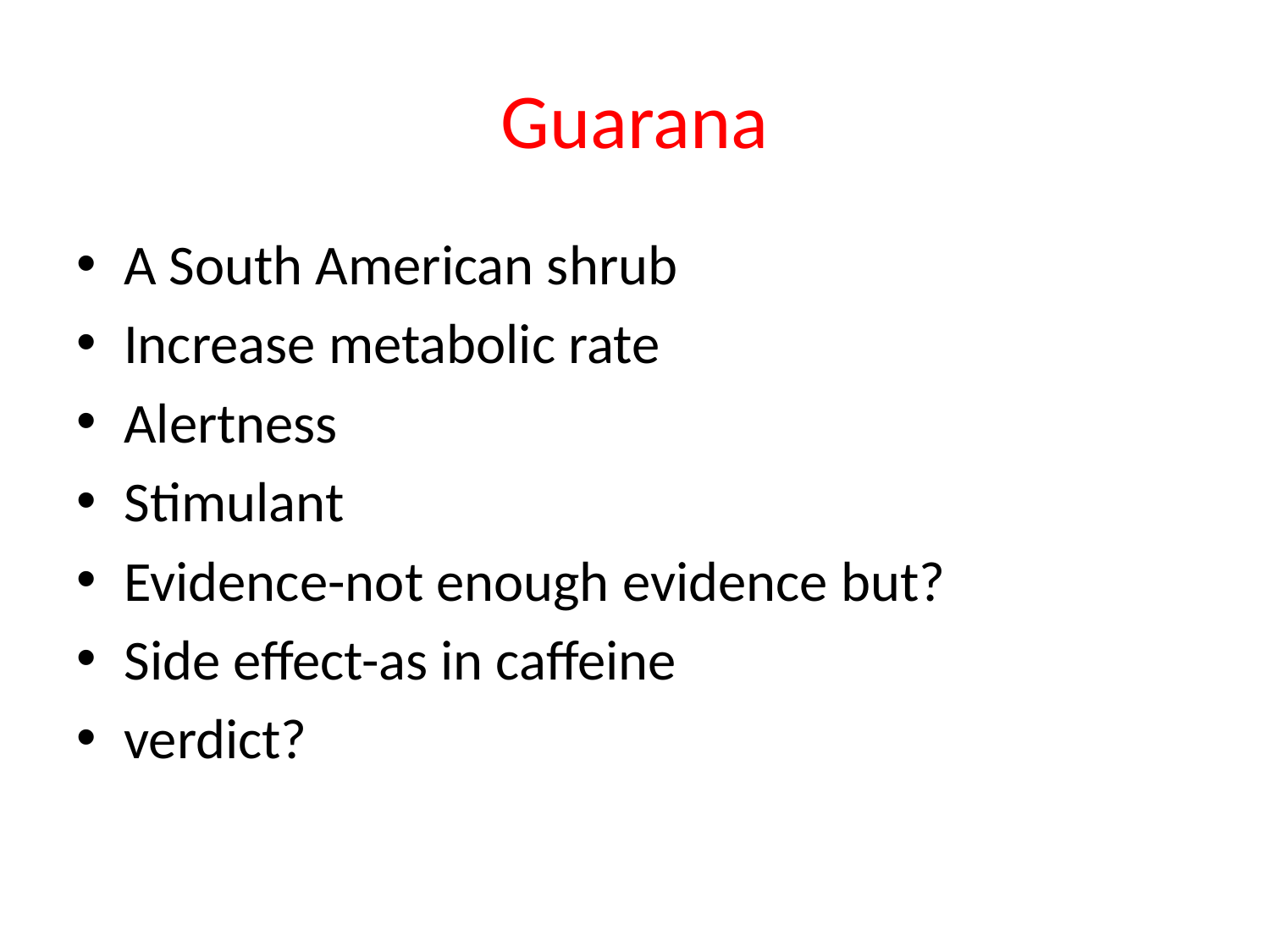

# Guarana
A South American shrub
Increase metabolic rate
Alertness
Stimulant
Evidence-not enough evidence but?
Side effect-as in caffeine
verdict?